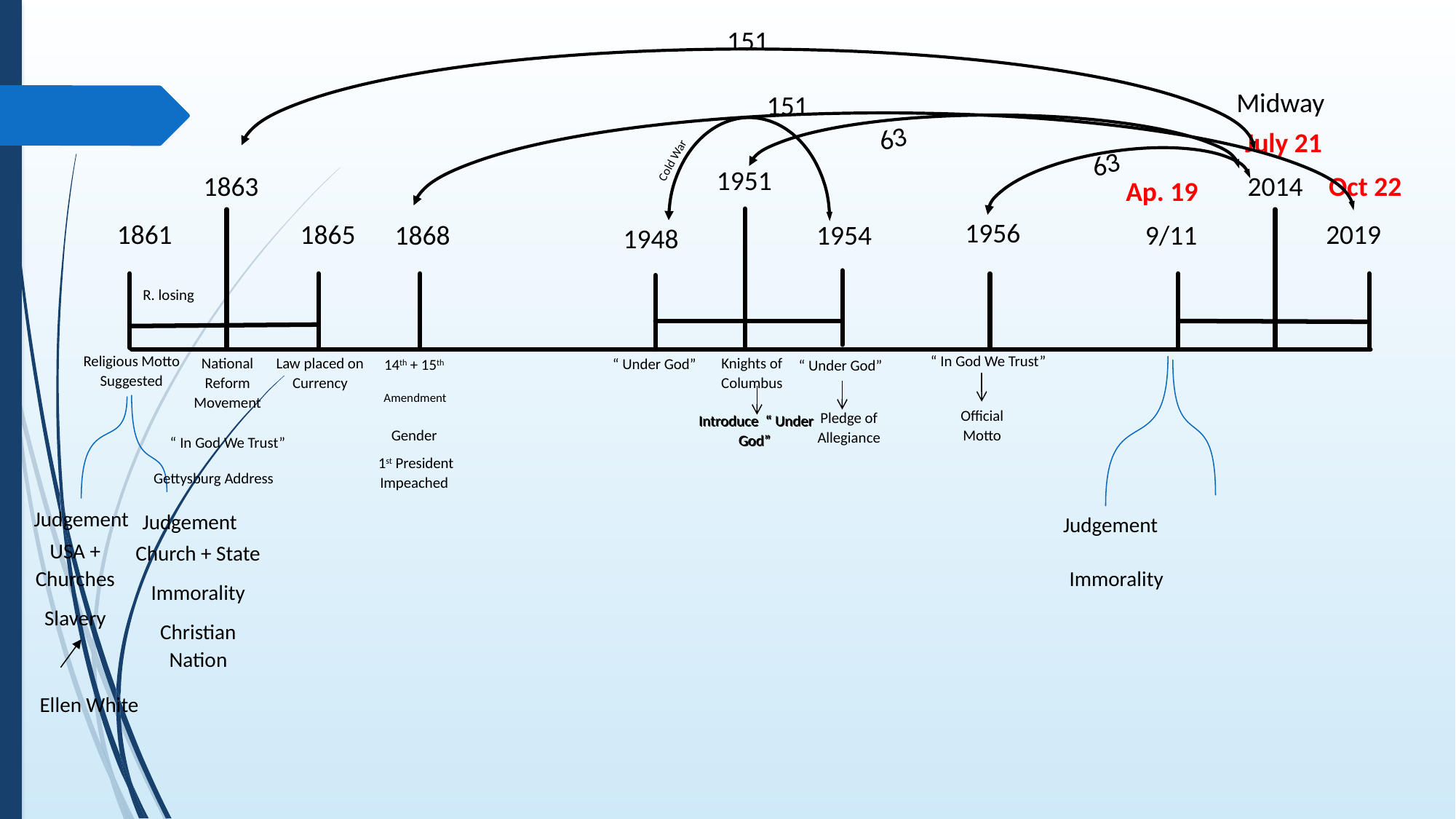

151

Midway
151

63

July 21
63
Cold War

1951
2014
Oct 22
1863
Ap. 19
1956
1865
2019
1861
1868
1954
9/11
1948
R. losing
“ In God We Trust”
Religious Motto Suggested
Law placed on Currency
Knights of Columbus
National Reform Movement
“ Under God”
14th + 15th
 Amendment
Gender
“ Under God”
Official Motto
Pledge of Allegiance
Introduce  “ Under God”
Introduce  “ Under God”
“ In God We Trust”
1st President Impeached
Gettysburg Address
Judgement
Judgement
Judgement
USA + Churches
Slavery
Church + State
Immorality
Christian Nation

Immorality
Ellen White